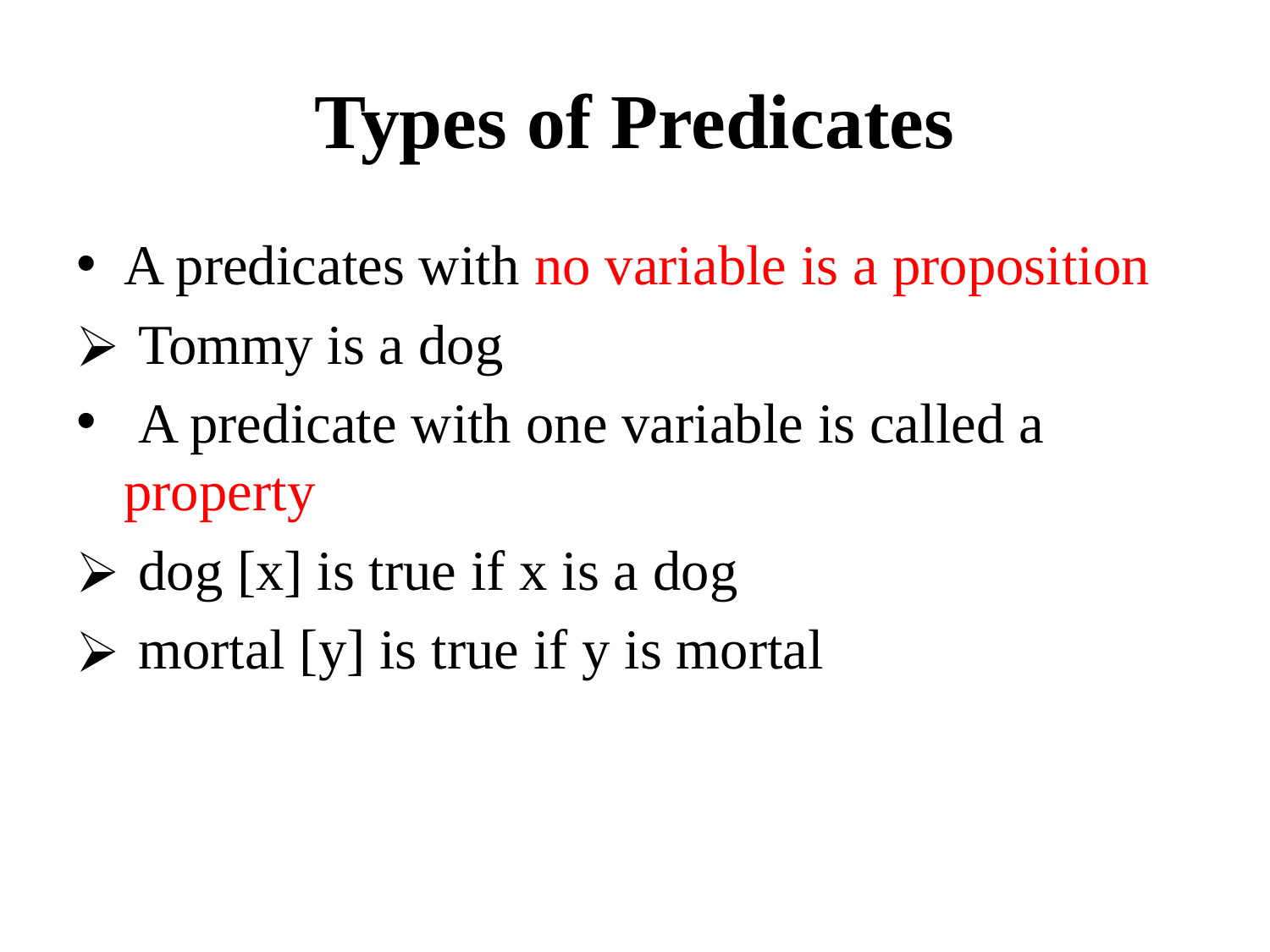

# Types of Predicates
A predicates with no variable is a proposition
 Tommy is a dog
 A predicate with one variable is called a property
 dog [x] is true if x is a dog
 mortal [y] is true if y is mortal